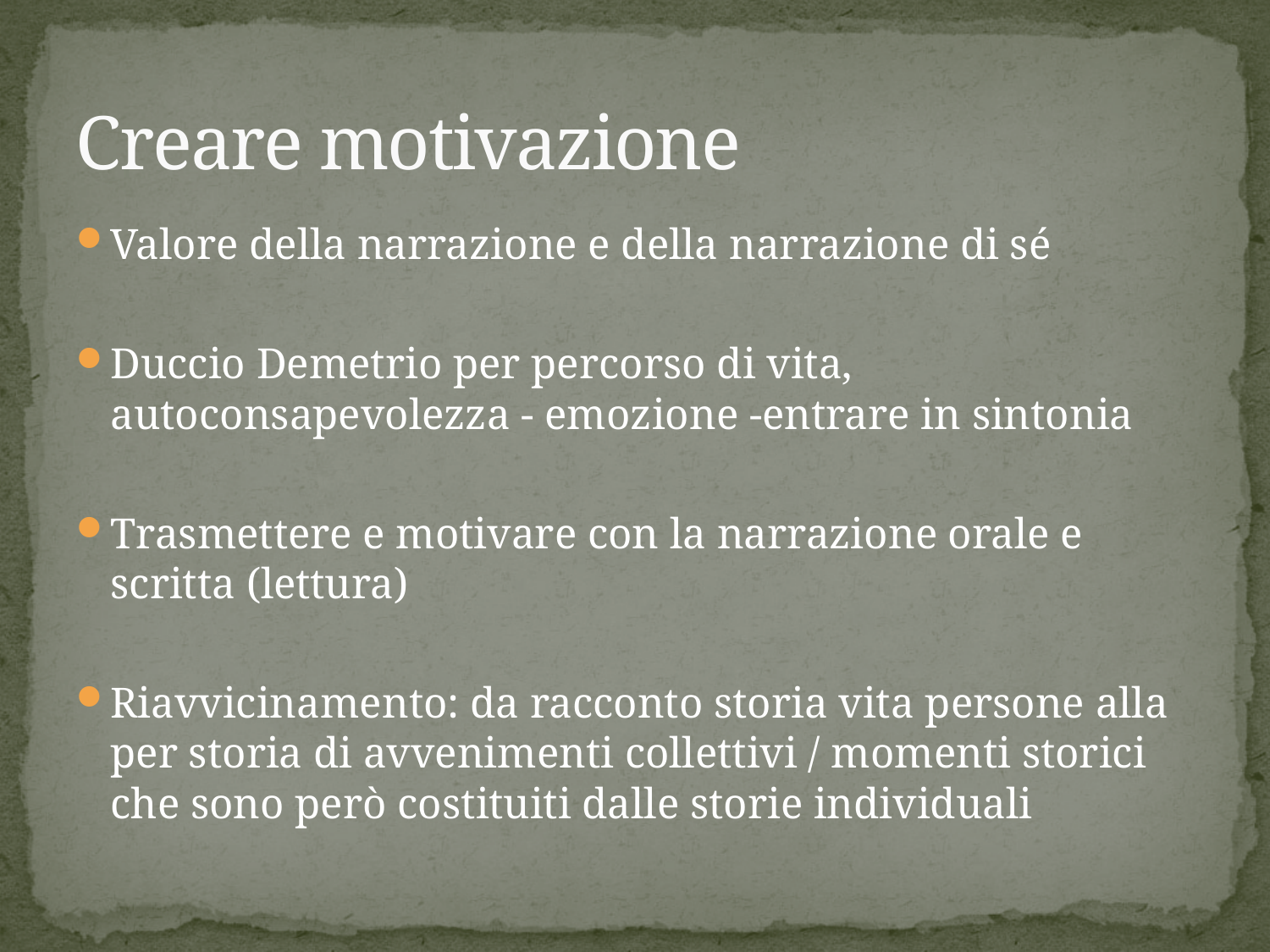

# Creare motivazione
Valore della narrazione e della narrazione di sé

Duccio Demetrio per percorso di vita, autoconsapevolezza - emozione -entrare in sintonia

Trasmettere e motivare con la narrazione orale e scritta (lettura)

Riavvicinamento: da racconto storia vita persone alla per storia di avvenimenti collettivi / momenti storici che sono però costituiti dalle storie individuali